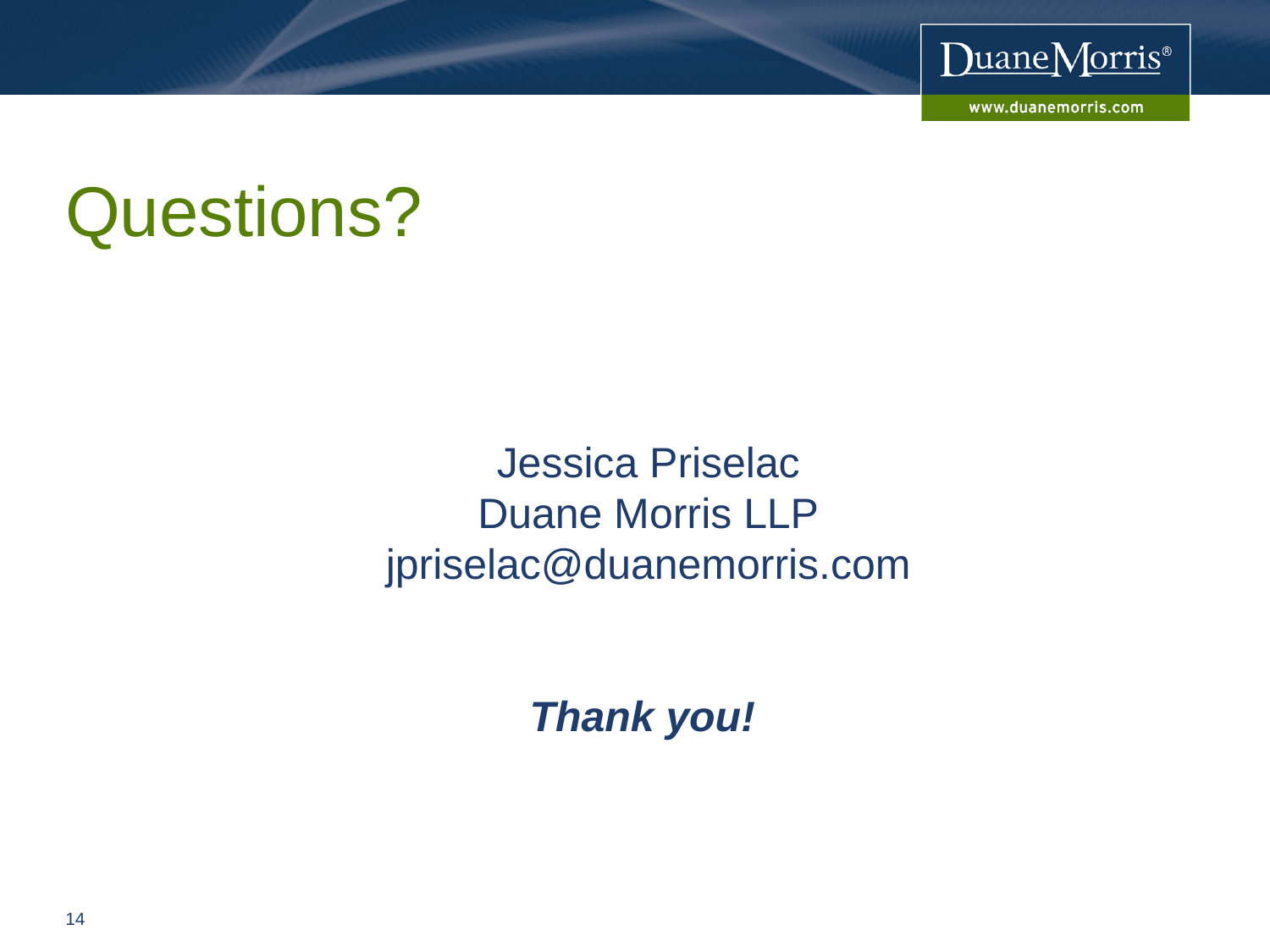

# Questions?

Jessica Priselac
Duane Morris LLP
jpriselac@duanemorris.com

Thank you!

14